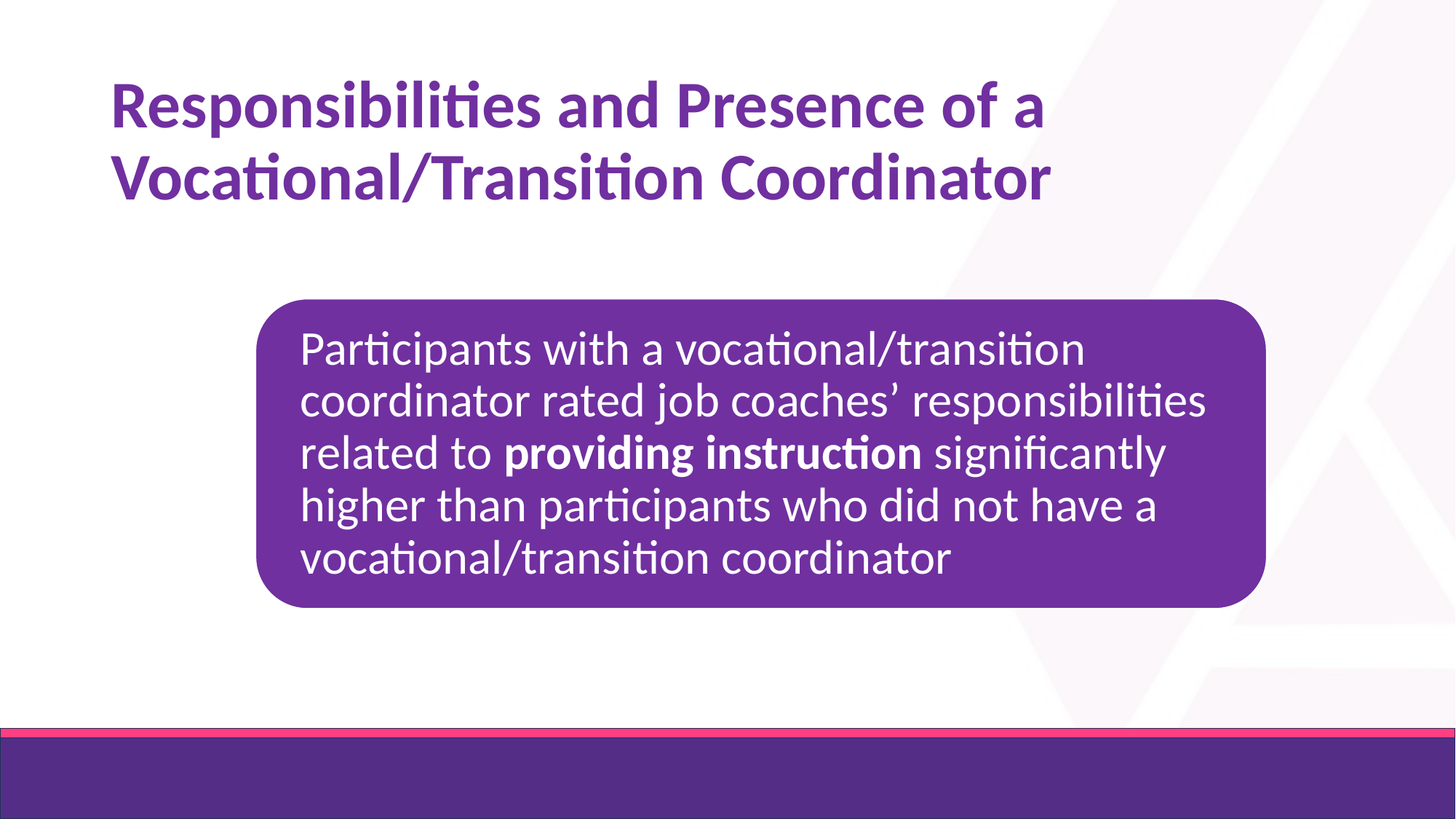

# Responsibilities and Presence of a Vocational/Transition Coordinator
Participants with a vocational/transition coordinator rated job coaches’ responsibilities related to providing instruction significantly higher than participants who did not have a vocational/transition coordinator